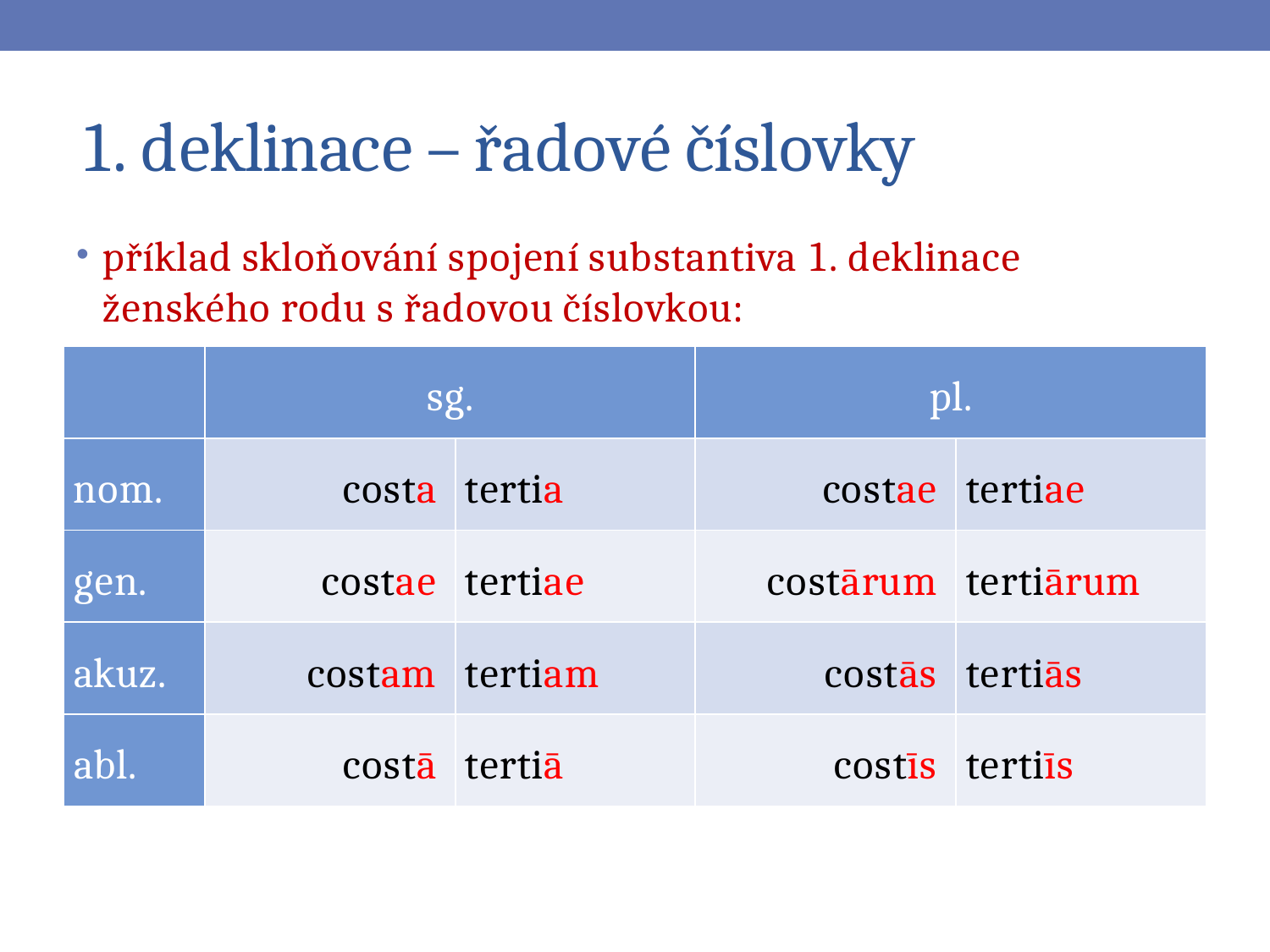

# 1. deklinace – řadové číslovky
příklad skloňování spojení substantiva 1. deklinace ženského rodu s řadovou číslovkou:

|  | sg. |  | pl. |  |
| --- | --- | --- | --- | --- |
| nom. | costa | tertia | costae | tertiae |
| gen. | costae | tertiae | costārum | tertiārum |
| akuz. | costam | tertiam | costās | tertiās |
| abl. | costā | tertiā | costīs | tertiīs |